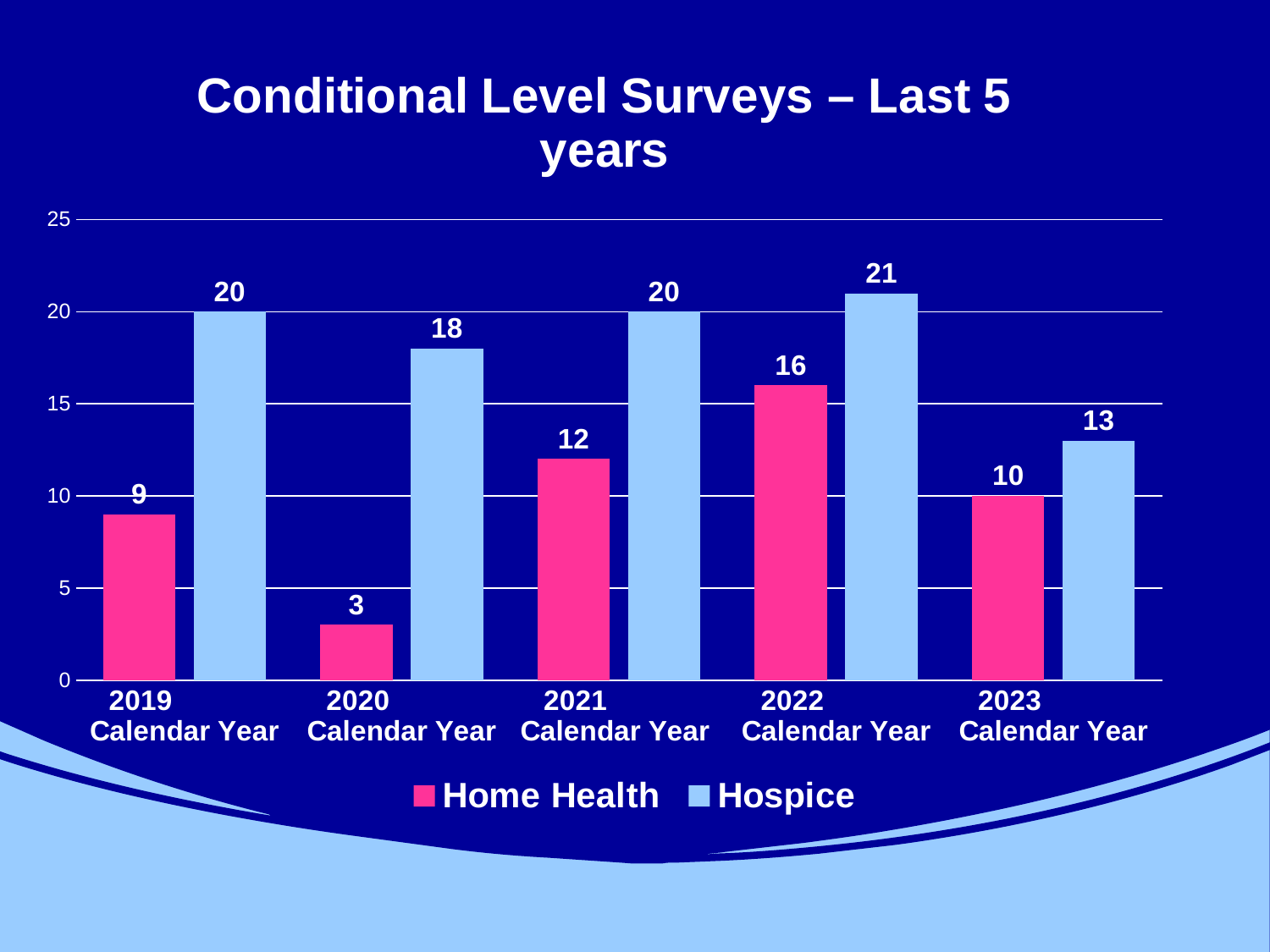

### Chart: Conditional Level Surveys – Last 5 years

| Category | Home Health | Hospice |
|---|---|---|
| 2019            Calendar Year | 9.0 | 20.0 |
| 2020            Calendar Year | 3.0 | 18.0 |
| 2021            Calendar Year  | 12.0 | 20.0 |
| 2022            Calendar Year | 16.0 | 21.0 |
| 2023            Calendar Year | 10.0 | 13.0 |